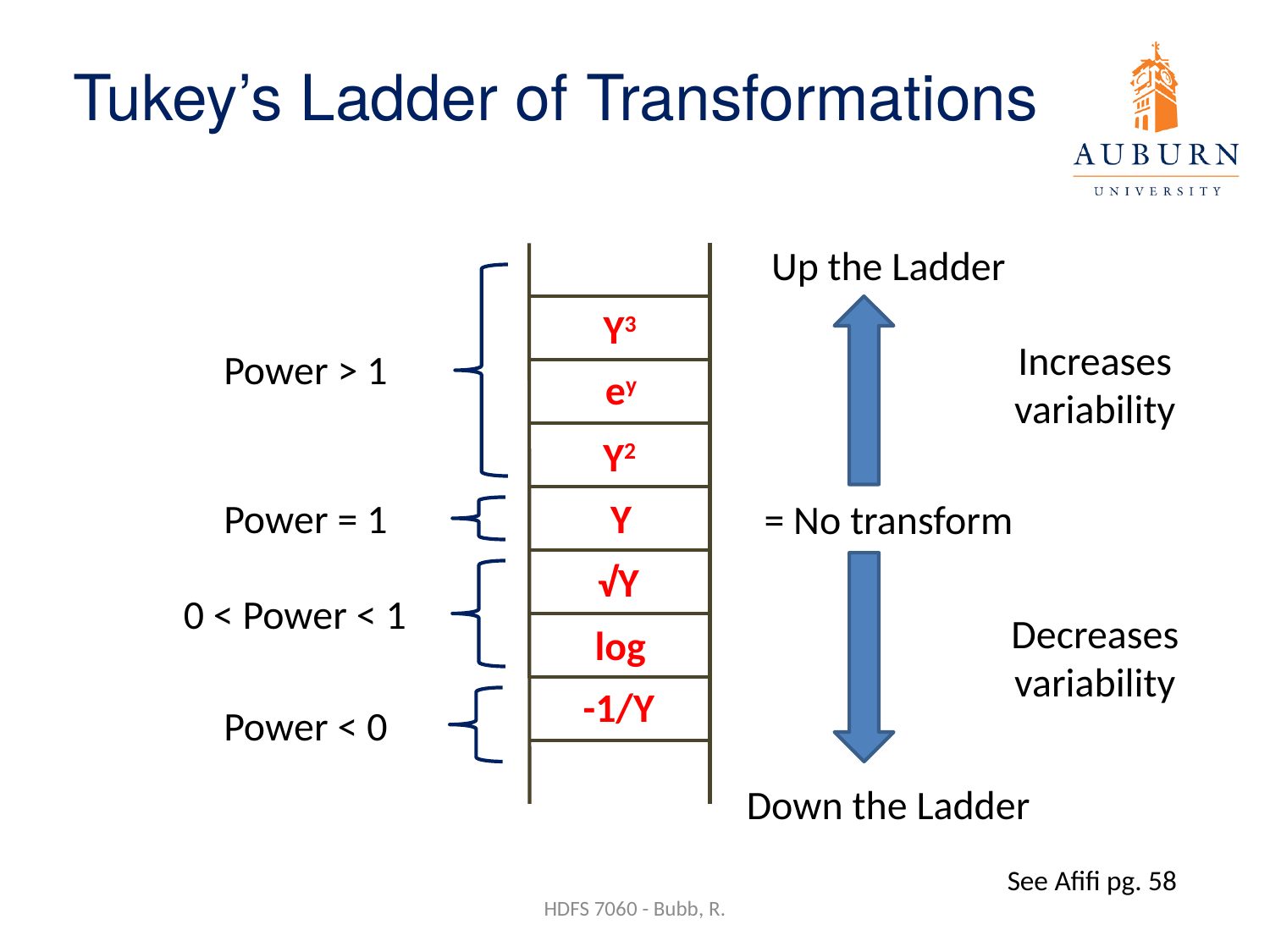

# Tukey’s Ladder of Transformations
Up the Ladder

Y3
Increases variability
Power > 1
ey
Y2
Power = 1
Y
= No transform

√Y

0 < Power < 1
Decreases variability
log
-1/Y

Power < 0
Down the Ladder
See Afifi pg. 58
HDFS 7060 - Bubb, R.